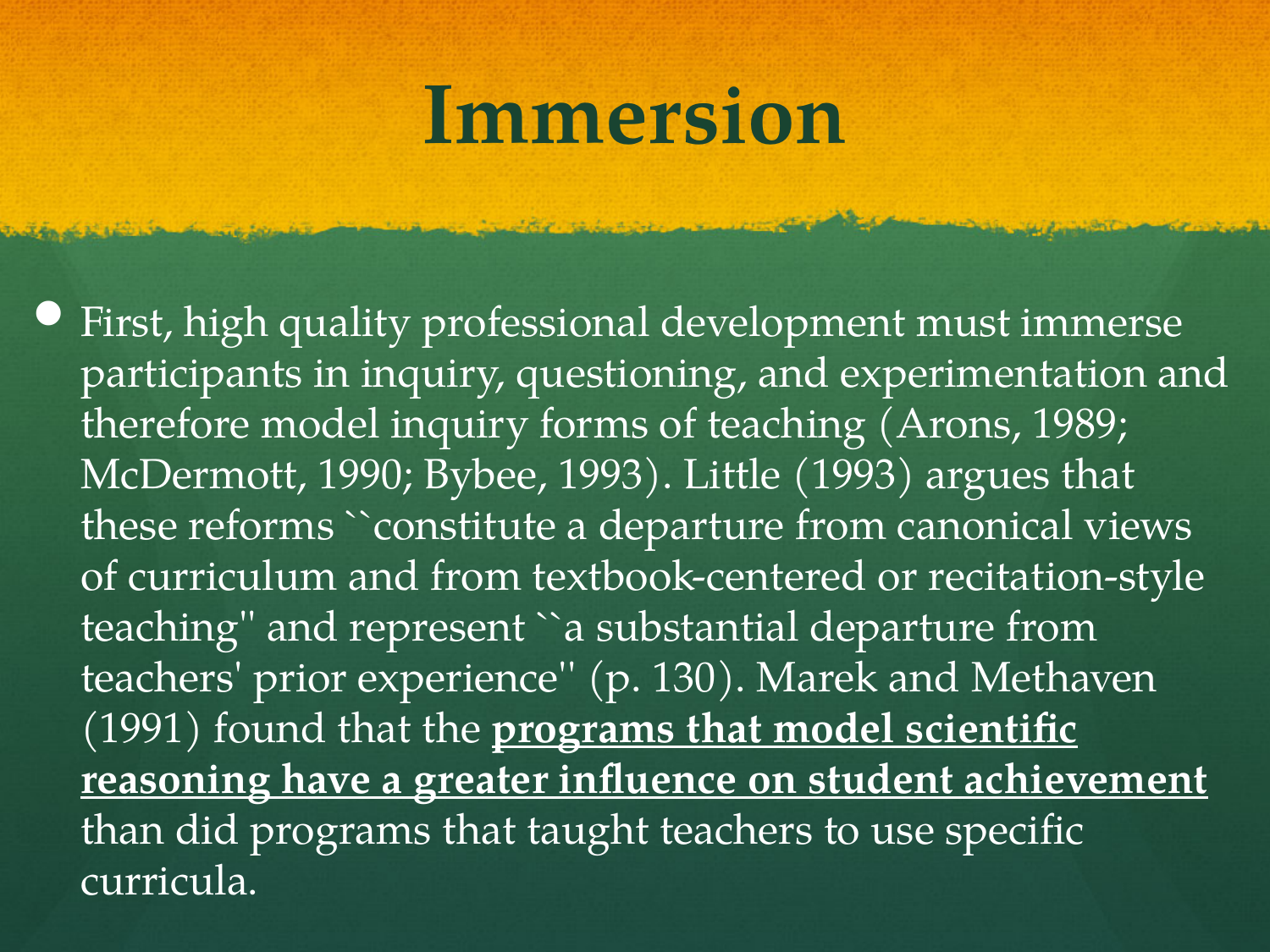

# Immersion
First, high quality professional development must immerse participants in inquiry, questioning, and experimentation and therefore model inquiry forms of teaching (Arons, 1989; McDermott, 1990; Bybee, 1993). Little (1993) argues that these reforms ``constitute a departure from canonical views of curriculum and from textbook-centered or recitation-style teaching'' and represent ``a substantial departure from teachers' prior experience'' (p. 130). Marek and Methaven (1991) found that the programs that model scientific reasoning have a greater influence on student achievement than did programs that taught teachers to use specific curricula.